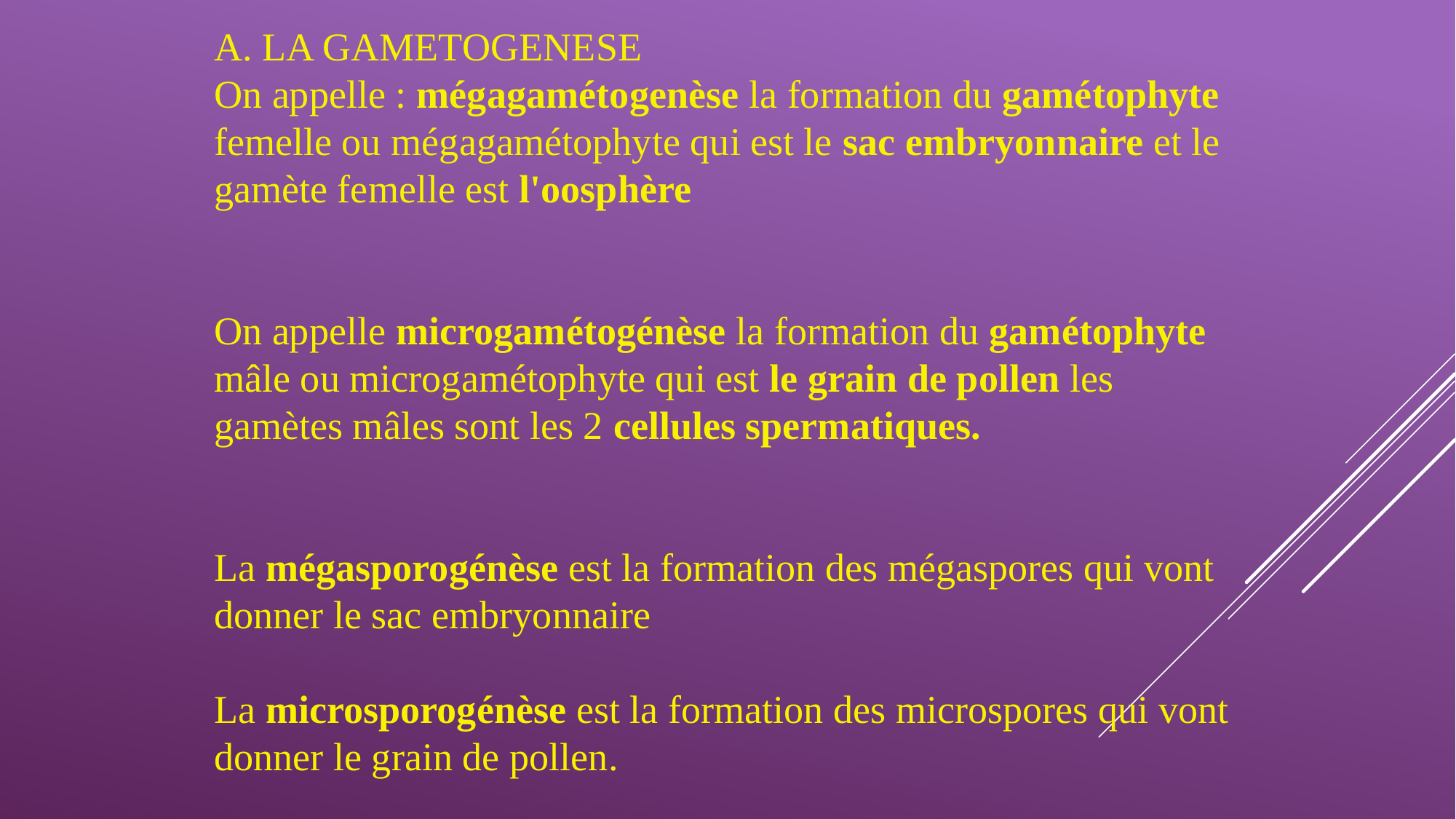

A. LA GAMETOGENESE
On appelle : mégagamétogenèse la formation du gamétophyte femelle ou mégagamétophyte qui est le sac embryonnaire et le gamète femelle est l'oosphère

On appelle microgamétogénèse la formation du gamétophyte mâle ou microgamétophyte qui est le grain de pollen les gamètes mâles sont les 2 cellules spermatiques.

La mégasporogénèse est la formation des mégaspores qui vont donner le sac embryonnaire

La microsporogénèse est la formation des microspores qui vont donner le grain de pollen.